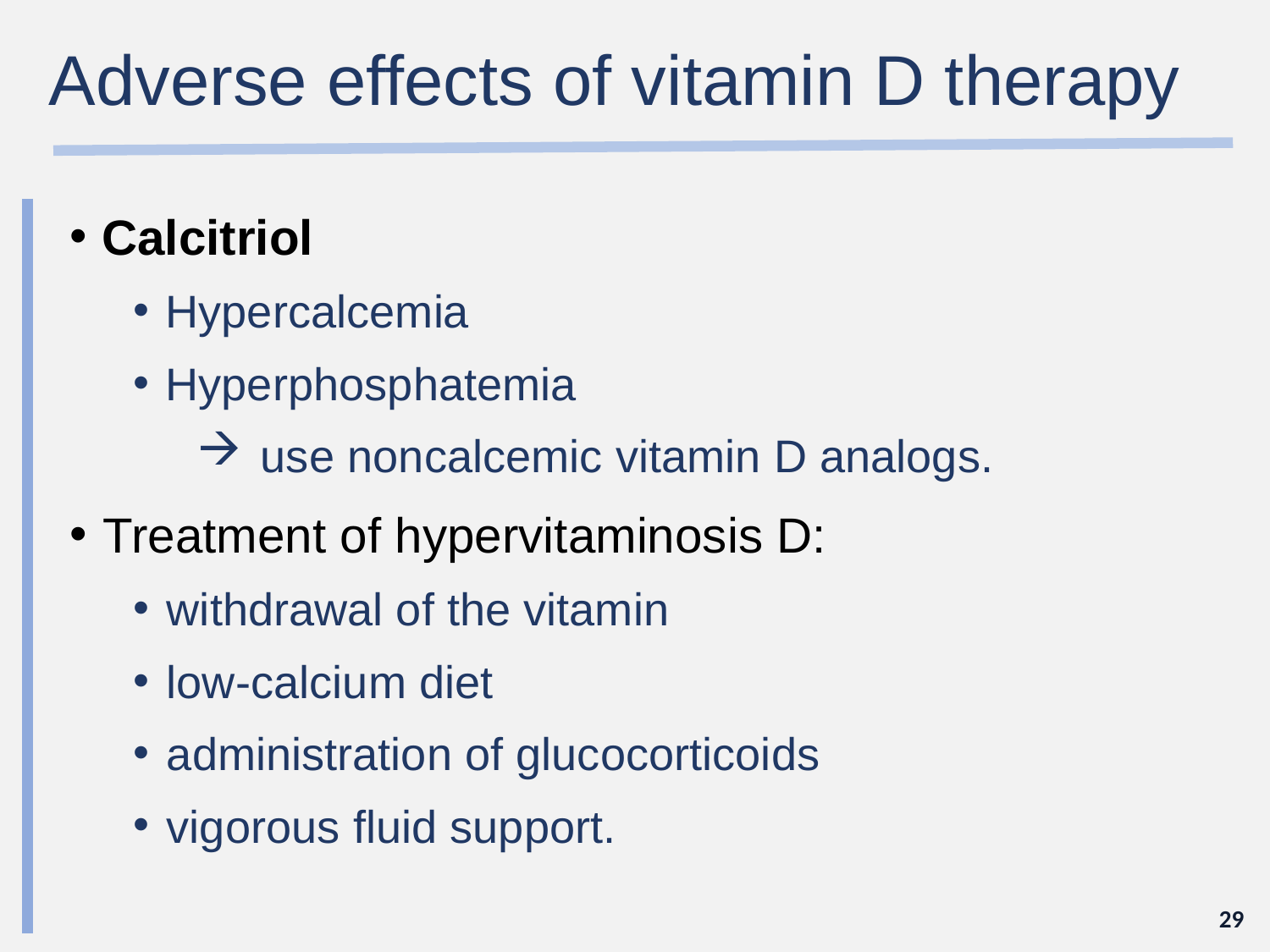

# Adverse effects of vitamin D therapy
Calcitriol
Hypercalcemia
Hyperphosphatemia
use noncalcemic vitamin D analogs.
Treatment of hypervitaminosis D:
withdrawal of the vitamin
low-calcium diet
administration of glucocorticoids
vigorous fluid support.

29